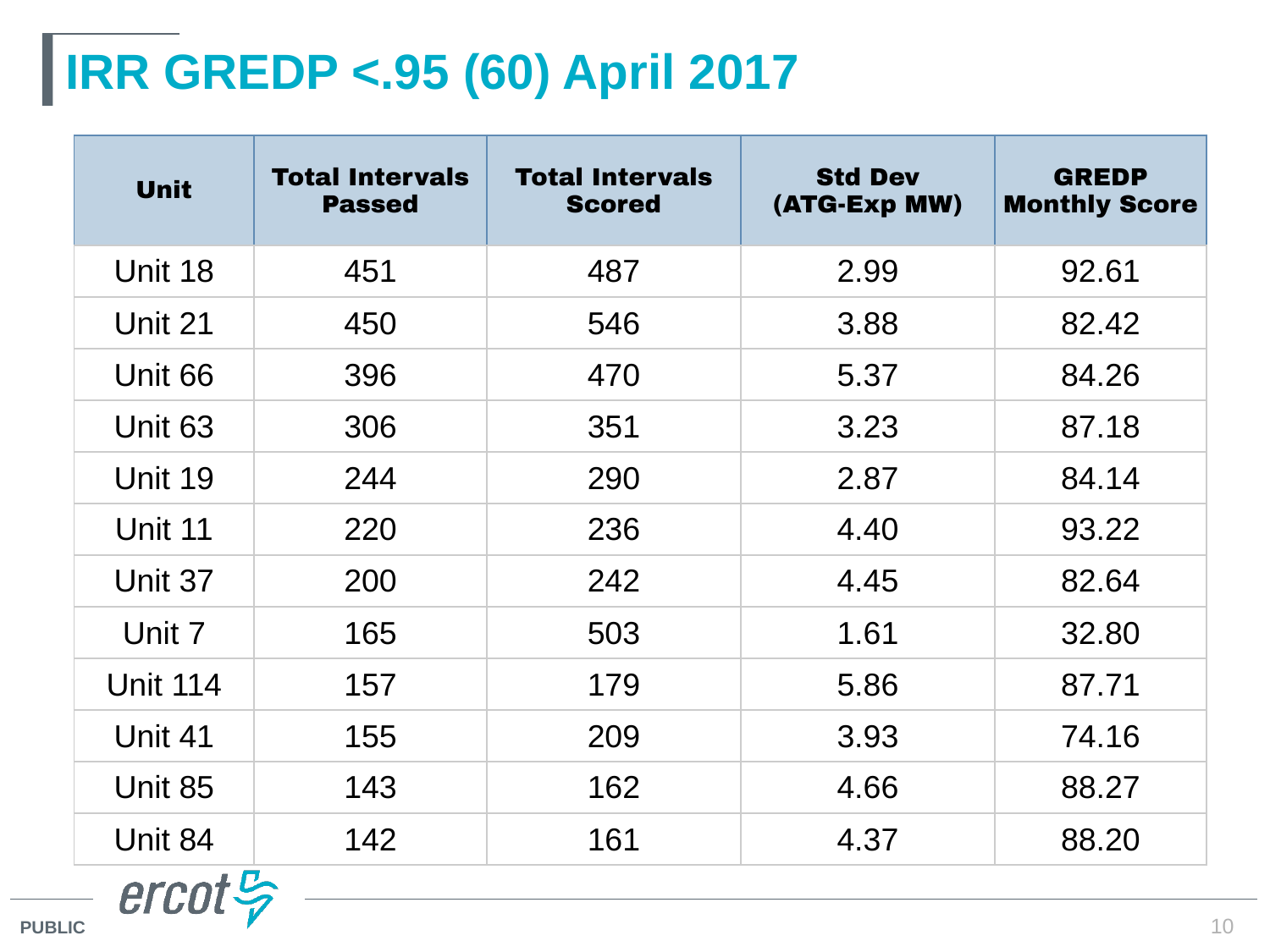

# IRR GREDP <.95 (60) April 2017
| Unit | Total Intervals Passed | Total Intervals Scored | Std Dev (ATG-Exp MW) | GREDP Monthly Score |
| --- | --- | --- | --- | --- |
| Unit 18 | 451 | 487 | 2.99 | 92.61 |
| Unit 21 | 450 | 546 | 3.88 | 82.42 |
| Unit 66 | 396 | 470 | 5.37 | 84.26 |
| Unit 63 | 306 | 351 | 3.23 | 87.18 |
| Unit 19 | 244 | 290 | 2.87 | 84.14 |
| Unit 11 | 220 | 236 | 4.40 | 93.22 |
| Unit 37 | 200 | 242 | 4.45 | 82.64 |
| Unit 7 | 165 | 503 | 1.61 | 32.80 |
| Unit 114 | 157 | 179 | 5.86 | 87.71 |
| Unit 41 | 155 | 209 | 3.93 | 74.16 |
| Unit 85 | 143 | 162 | 4.66 | 88.27 |
| Unit 84 | 142 | 161 | 4.37 | 88.20 |
10